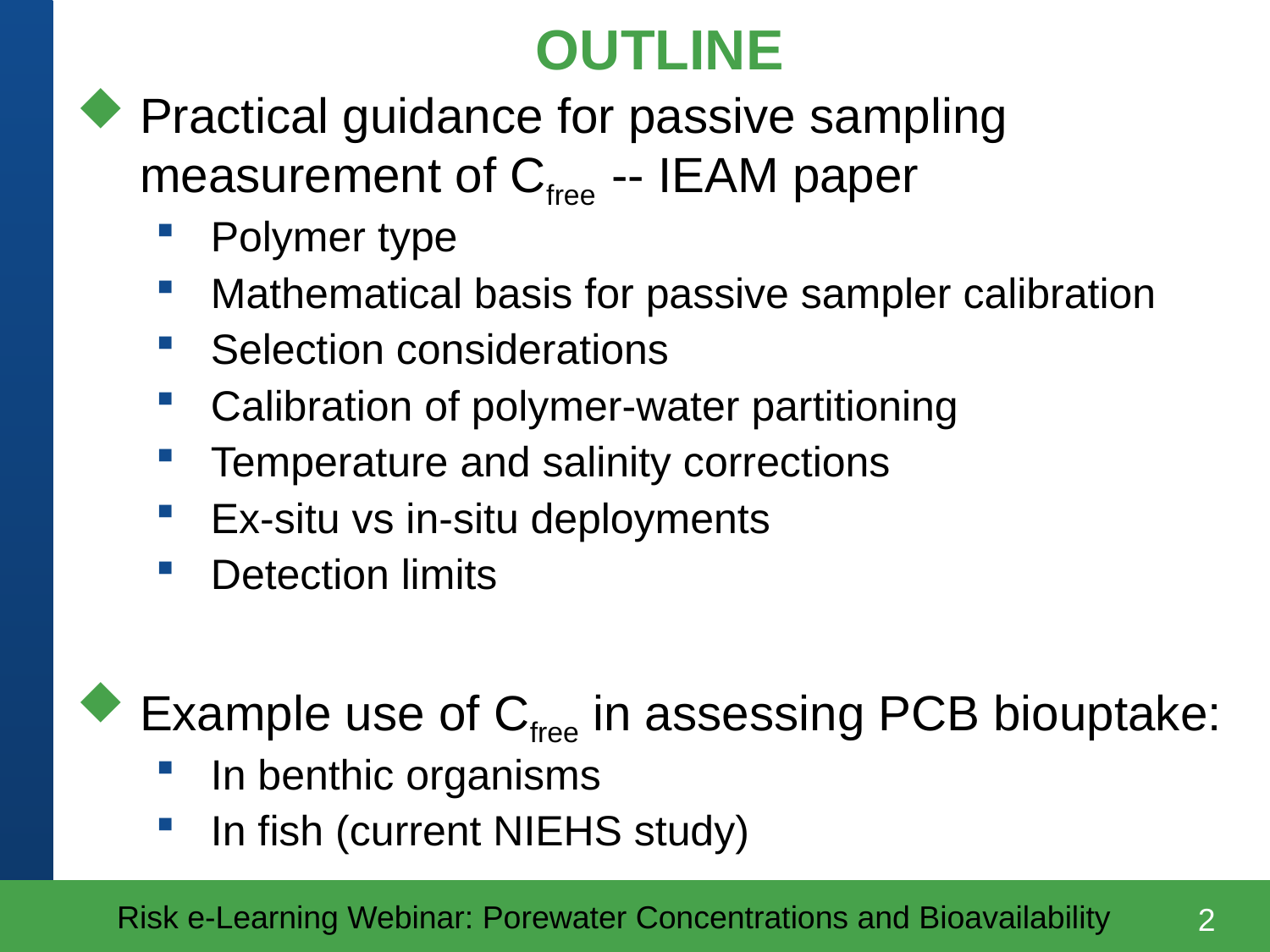

# OUTLINE
Practical guidance for passive sampling measurement of Cfree  -- IEAM paper
Polymer type
Mathematical basis for passive sampler calibration
Selection considerations
Calibration of polymer-water partitioning
Temperature and salinity corrections
Ex-situ vs in-situ deployments
Detection limits

Example use of Cfree in assessing PCB biouptake:
In benthic organisms
In fish (current NIEHS study)